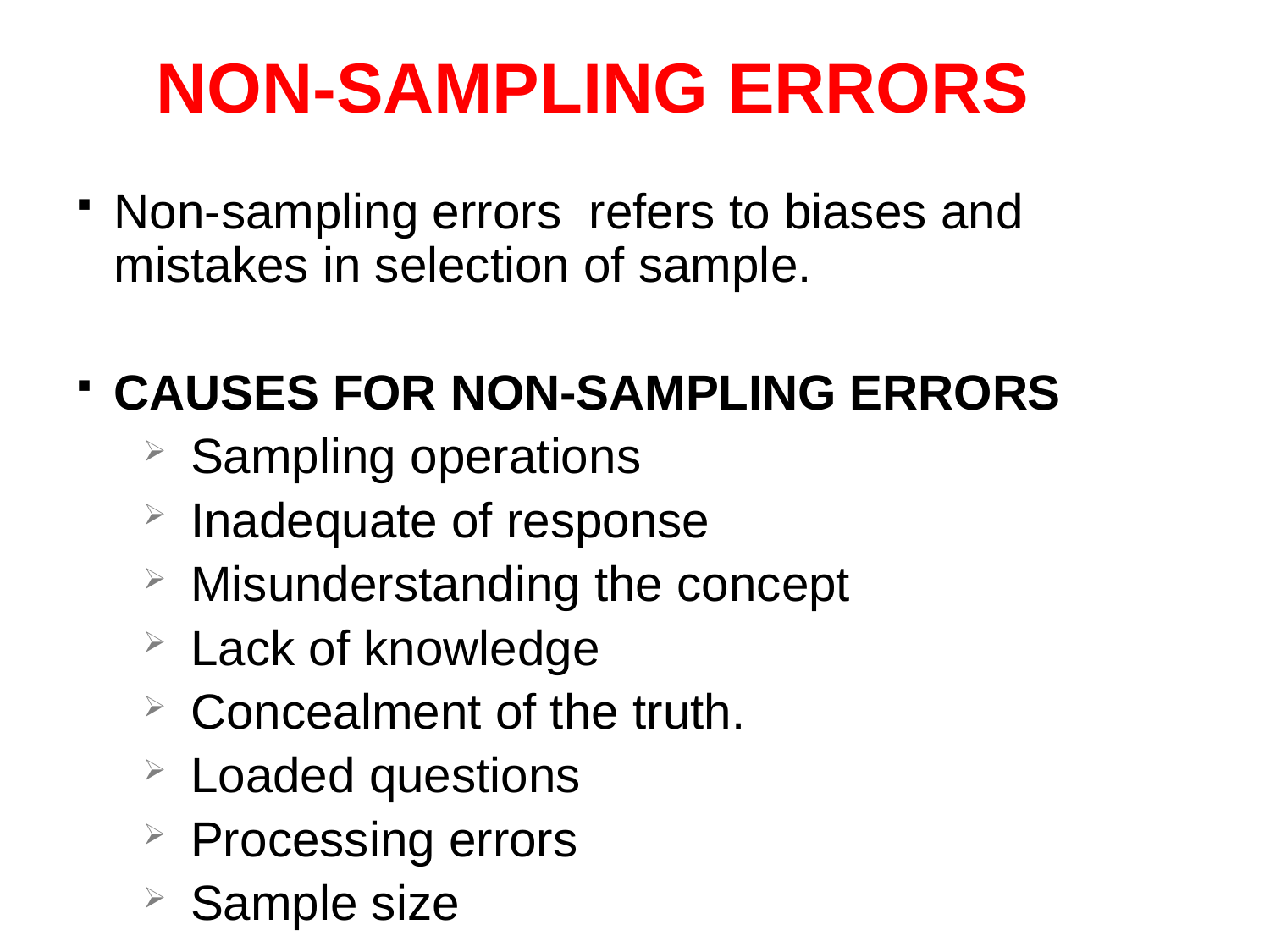

# NON-SAMPLING ERRORS
Non-sampling errors  refers to biases and mistakes in selection of sample.

CAUSES FOR NON-SAMPLING ERRORS
Sampling operations
Inadequate of response
Misunderstanding the concept
Lack of knowledge
Concealment of the truth.
Loaded questions
Processing errors
Sample size